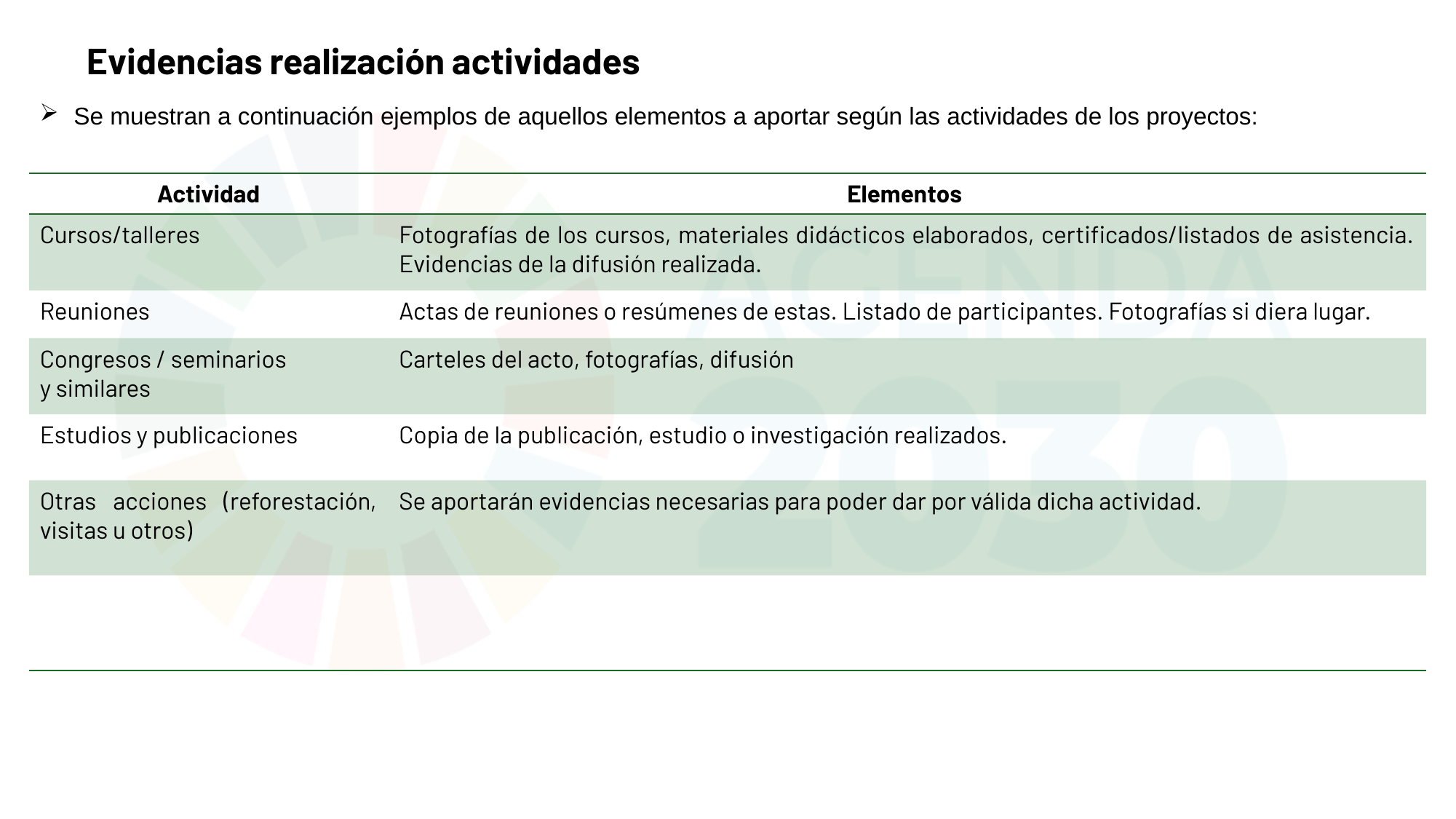

Evidencias realización actividades
Se muestran a continuación ejemplos de aquellos elementos a aportar según las actividades de los proyectos:
| Actividad | Elementos |
| --- | --- |
| Cursos/talleres | Fotografías de los cursos, materiales didácticos elaborados, certificados/listados de asistencia. Evidencias de la difusión realizada. |
| Reuniones | Actas de reuniones o resúmenes de estas. Listado de participantes. Fotografías si diera lugar. |
| Congresos / seminarios y similares | Carteles del acto, fotografías, difusión |
| Estudios y publicaciones | Copia de la publicación, estudio o investigación realizados. |
| Otras acciones (reforestación, visitas u otros) | Se aportarán evidencias necesarias para poder dar por válida dicha actividad. |
|  |  |